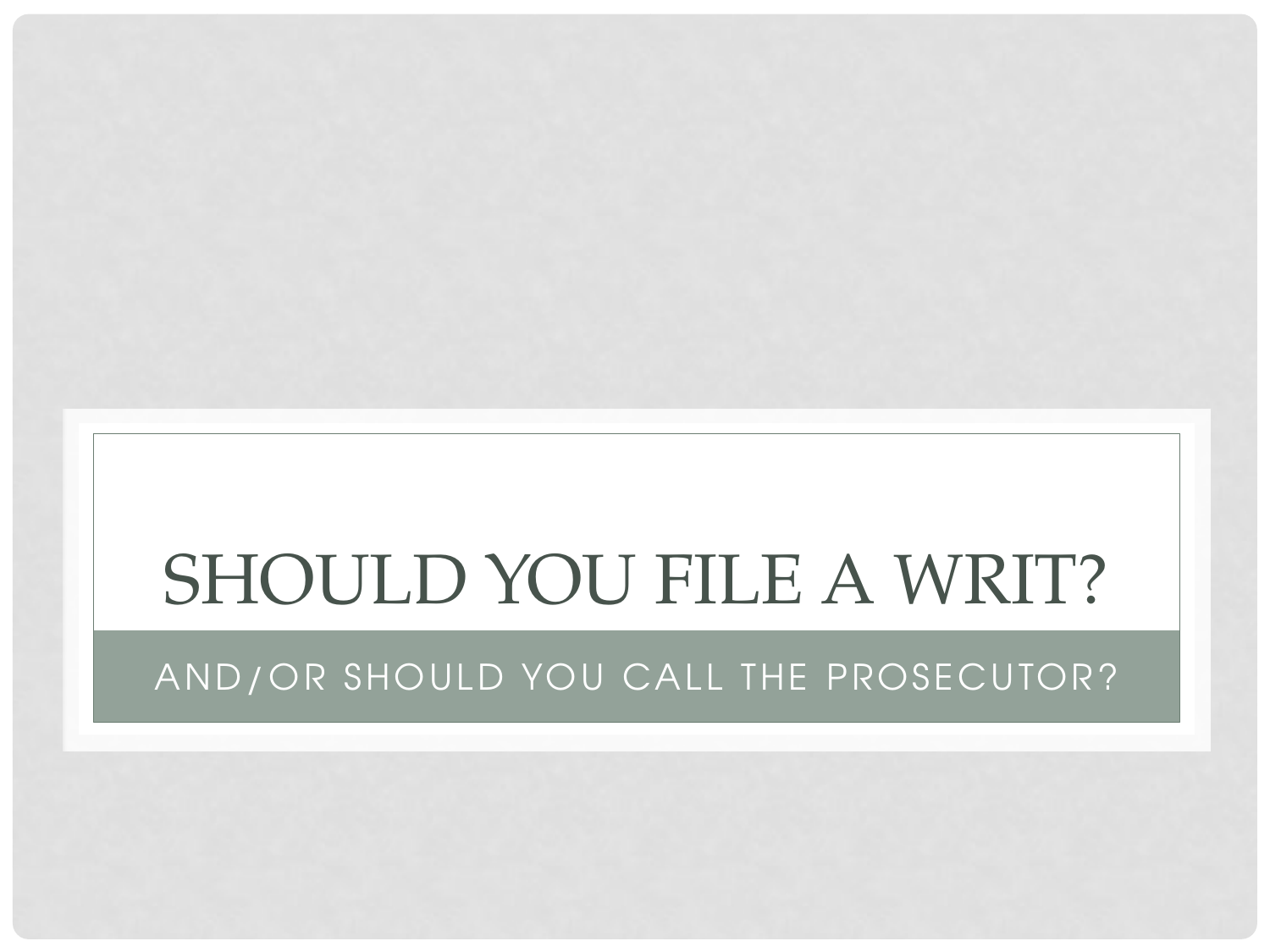

# Should you file a writ?
And/or should you call the prosecutor?